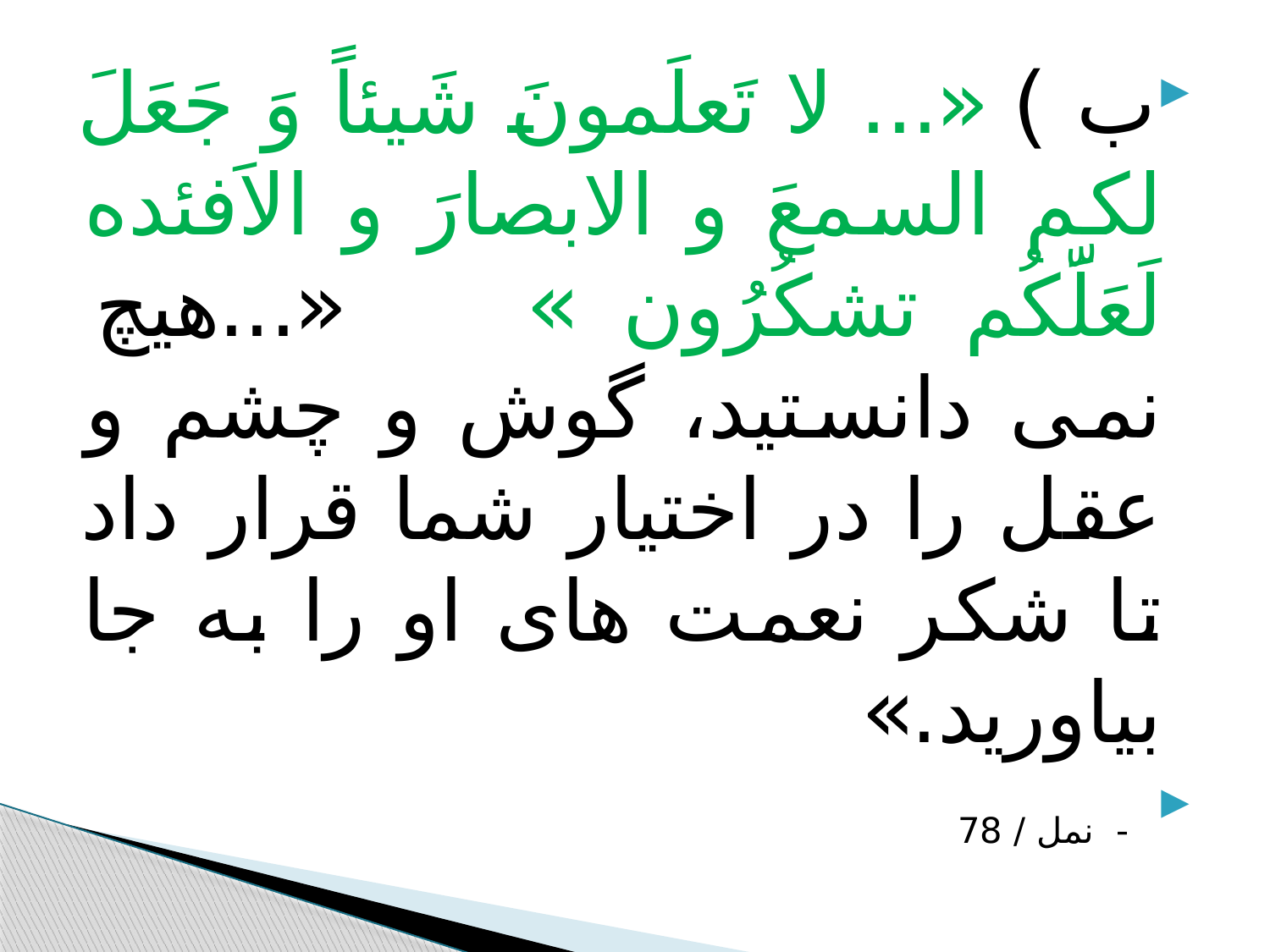

#
ب ) «... لا تَعلَمونَ شَیئاً وَ جَعَلَ لکم السمعَ و الابصارَ و الاَفئده لَعَلَّکُم تشکُرُون »    «...هیچ نمی دانستید، گوش و چشم و عقل را در اختیار شما قرار داد تا شکر نعمت های او را به جا بیاورید.»
 -  نمل / 78